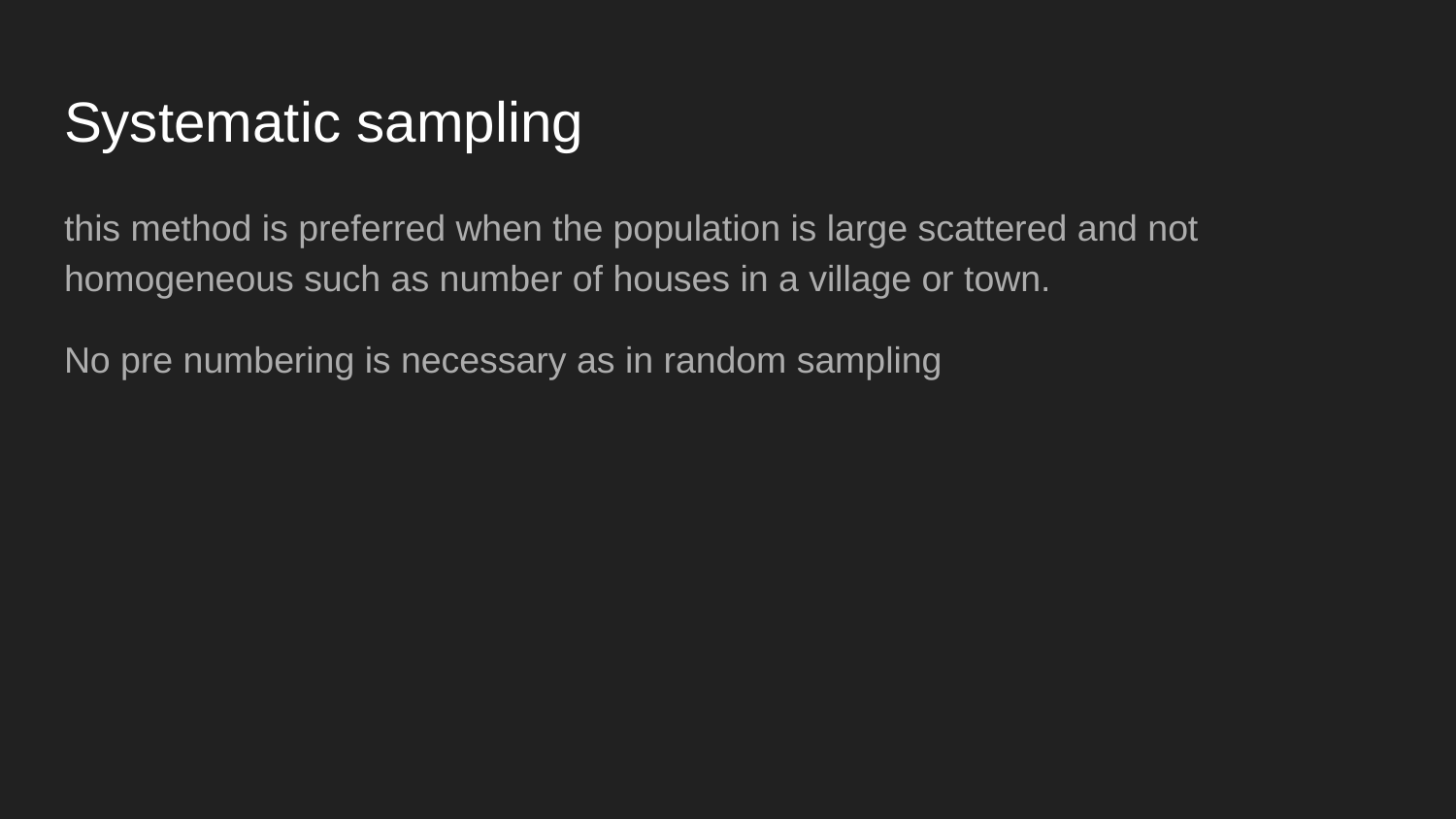

# Systematic sampling
this method is preferred when the population is large scattered and not homogeneous such as number of houses in a village or town.
No pre numbering is necessary as in random sampling